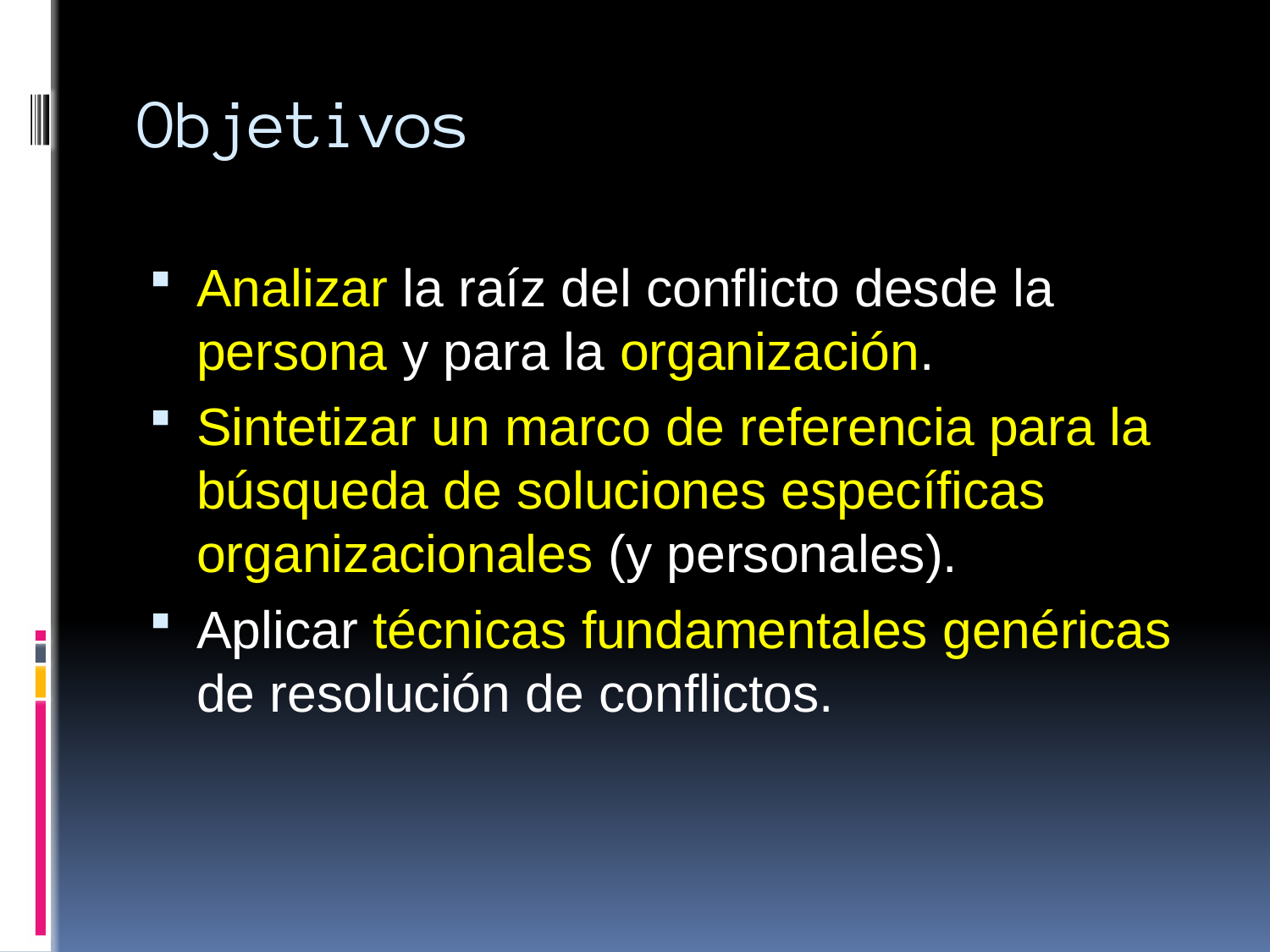

# Objetivos
Analizar la raíz del conflicto desde la persona y para la organización.
Sintetizar un marco de referencia para la búsqueda de soluciones específicas organizacionales (y personales).
Aplicar técnicas fundamentales genéricas de resolución de conflictos.